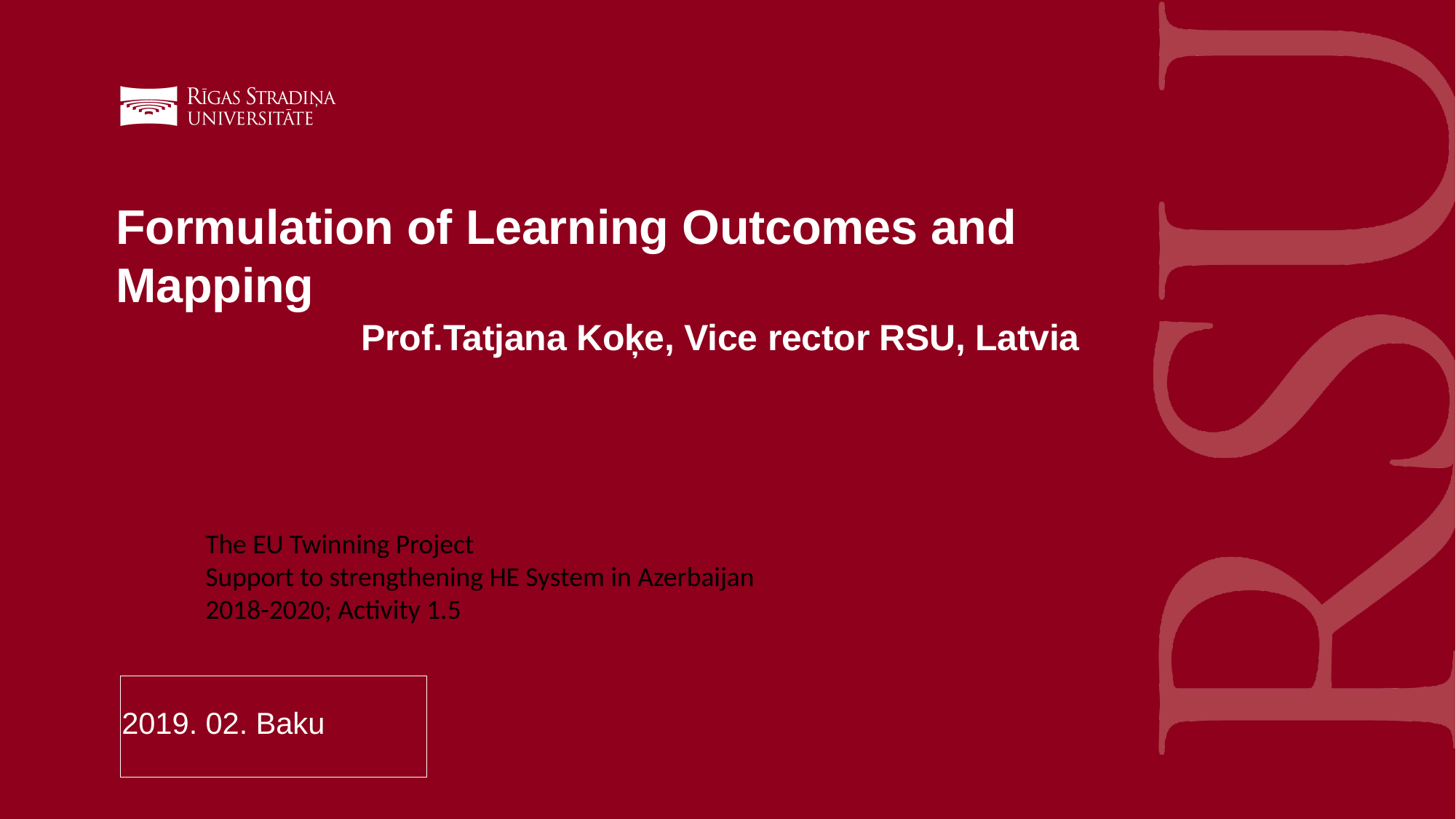

Formulation of Learning Outcomes and Mapping
Prof.Tatjana Koķe, Vice rector RSU, Latvia
The EU Twinning Project
Support to strengthening HE System in Azerbaijan
2018-2020; Activity 1.5

2019. 02. Baku